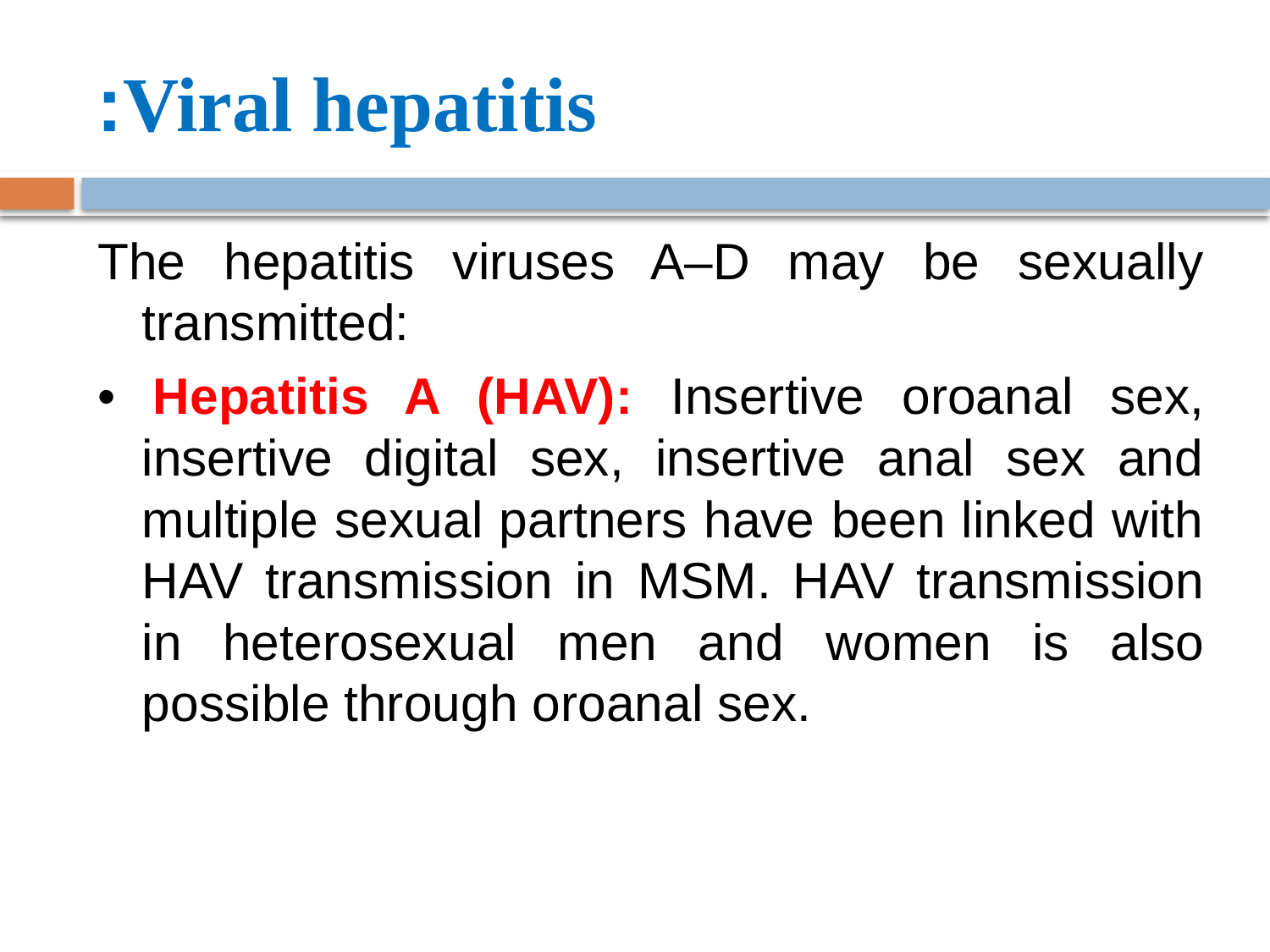

# Viral hepatitis:
The hepatitis viruses A–D may be sexually transmitted:
• Hepatitis A (HAV): Insertive oroanal sex, insertive digital sex, insertive anal sex and multiple sexual partners have been linked with HAV transmission in MSM. HAV transmission in heterosexual men and women is also possible through oroanal sex.